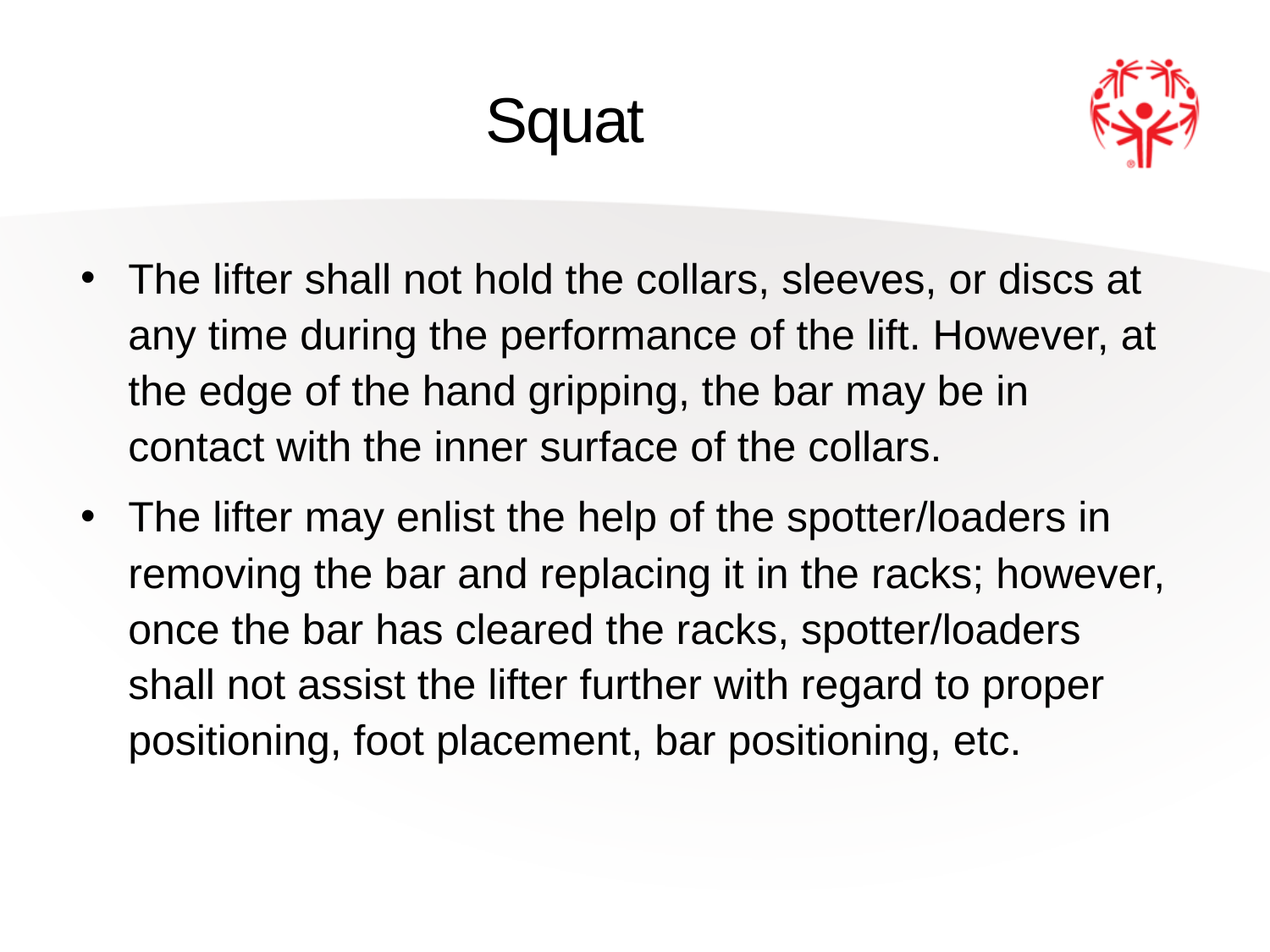

# Squat
The lifter shall not hold the collars, sleeves, or discs at any time during the performance of the lift. However, at the edge of the hand gripping, the bar may be in contact with the inner surface of the collars.
The lifter may enlist the help of the spotter/loaders in removing the bar and replacing it in the racks; however, once the bar has cleared the racks, spotter/loaders shall not assist the lifter further with regard to proper positioning, foot placement, bar positioning, etc.